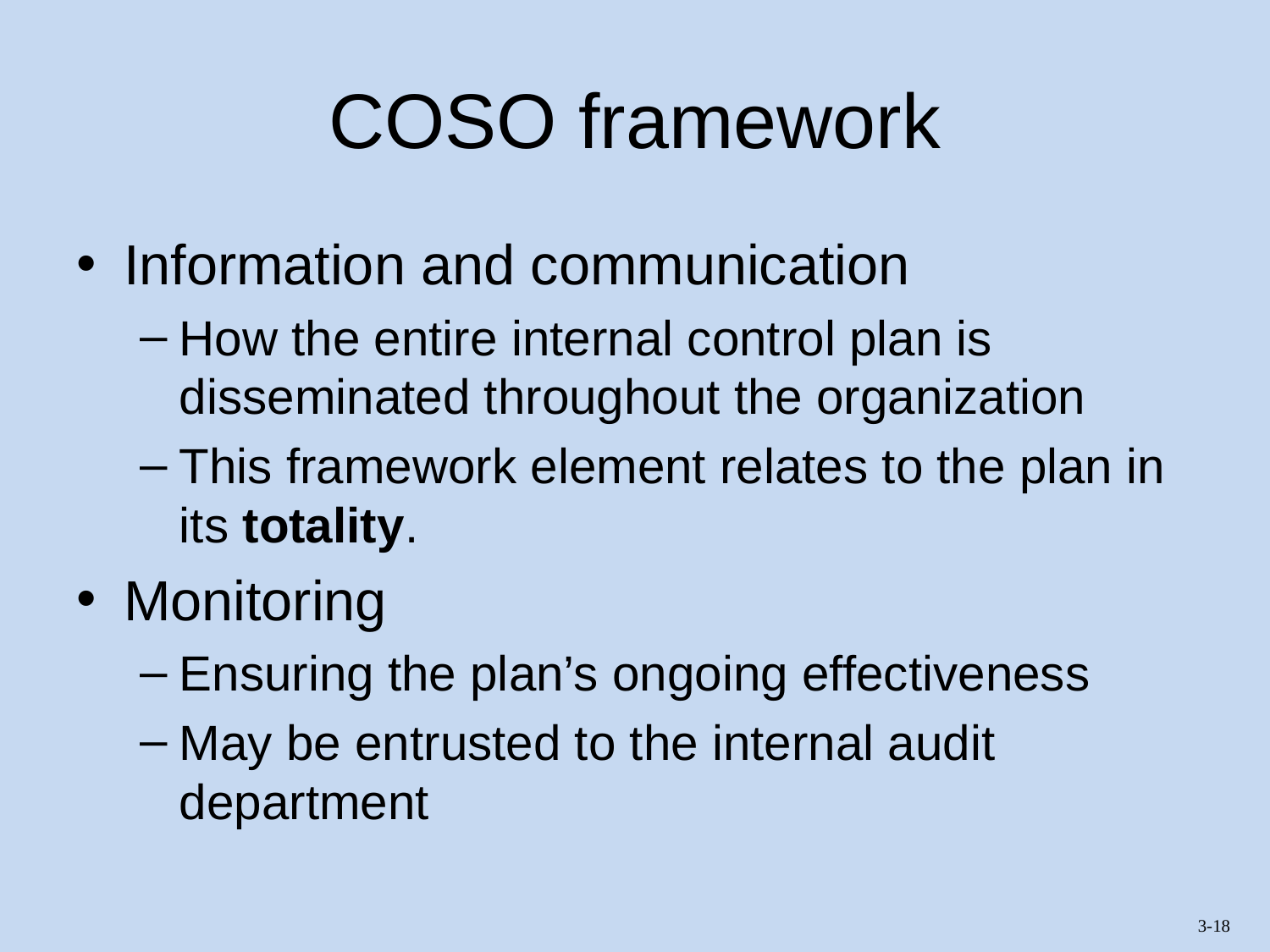

# COSO framework
Information and communication
How the entire internal control plan is disseminated throughout the organization
This framework element relates to the plan in its totality.
Monitoring
Ensuring the plan’s ongoing effectiveness
May be entrusted to the internal audit department